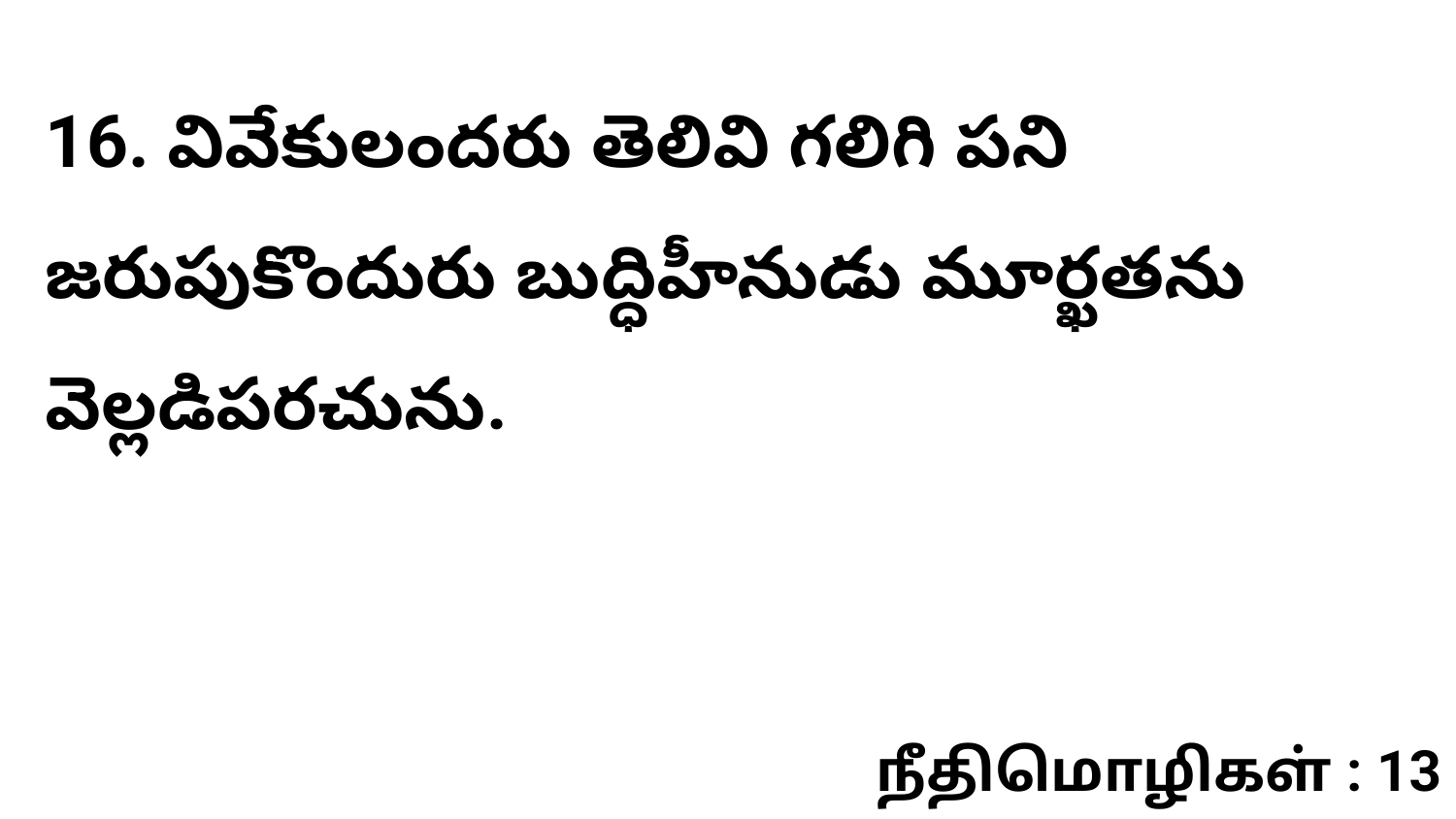

16. వివేకులందరు తెలివి గలిగి పని జరుపుకొందురు బుద్ధిహీనుడు మూర్ఖతను వెల్లడిపరచును.
நீதிமொழிகள் : 13